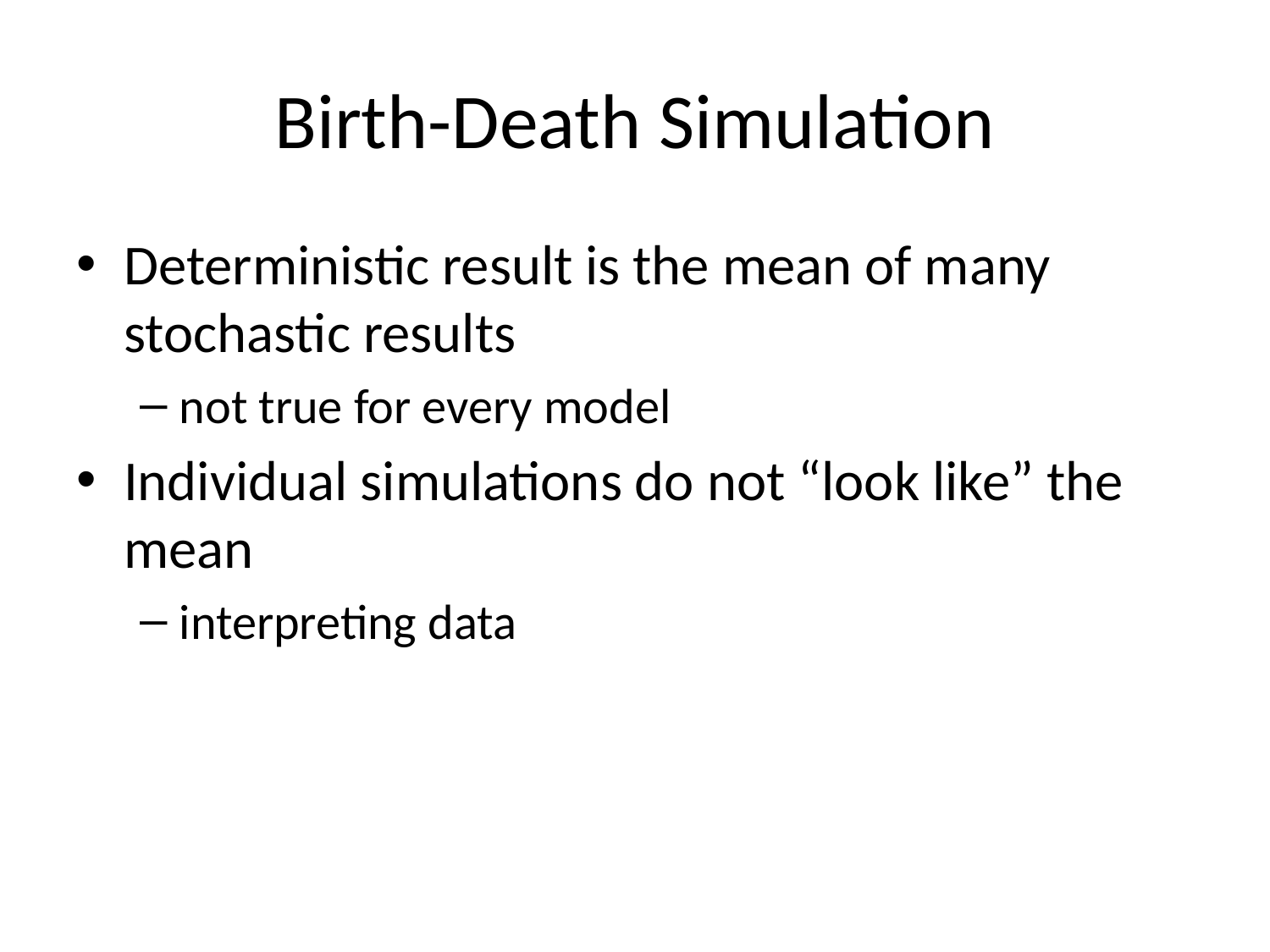

# Birth-Death Simulation
Deterministic result is the mean of many stochastic results
not true for every model
Individual simulations do not “look like” the mean
interpreting data